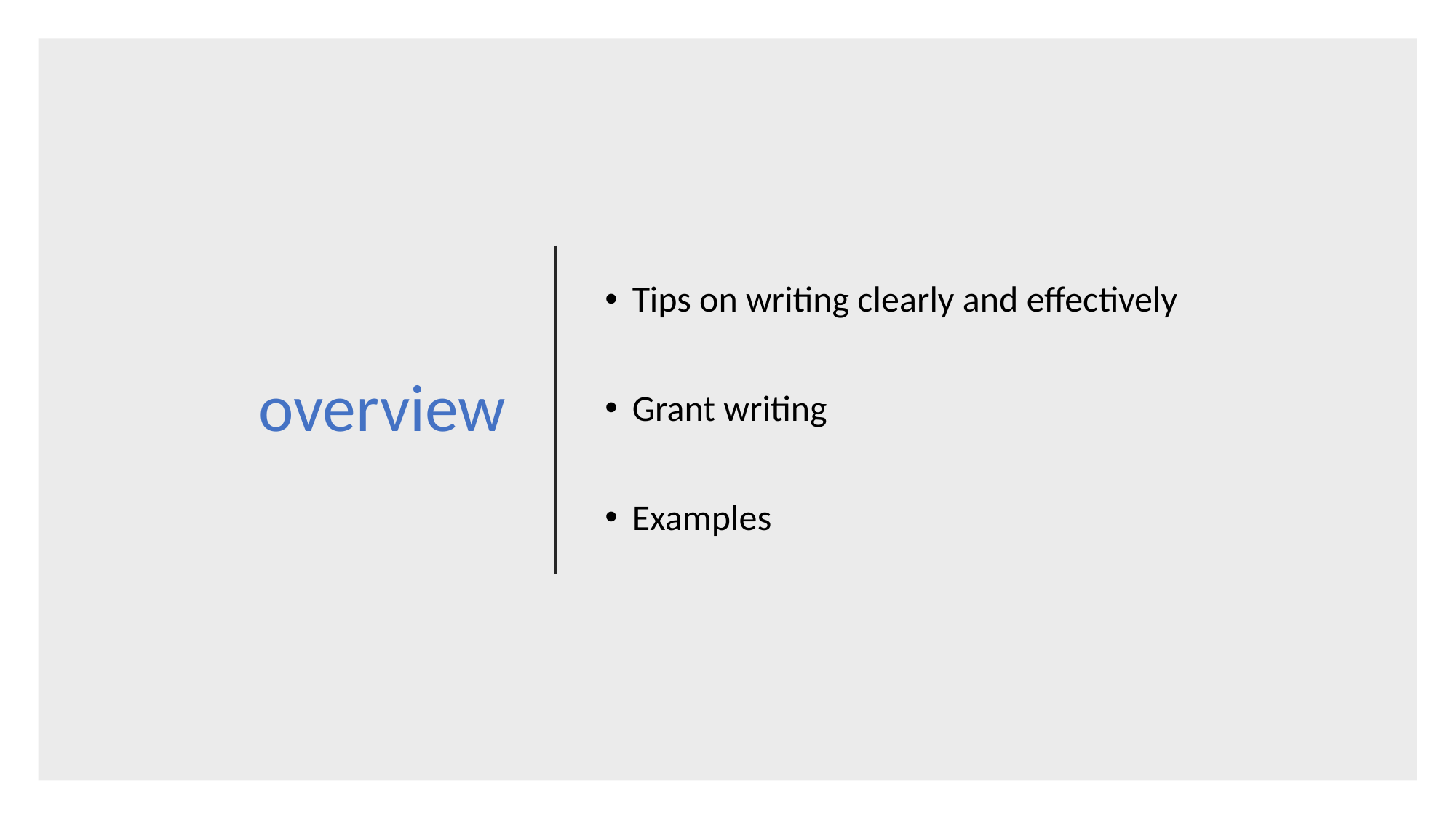

# overview
Tips on writing clearly and effectively

Grant writing

Examples